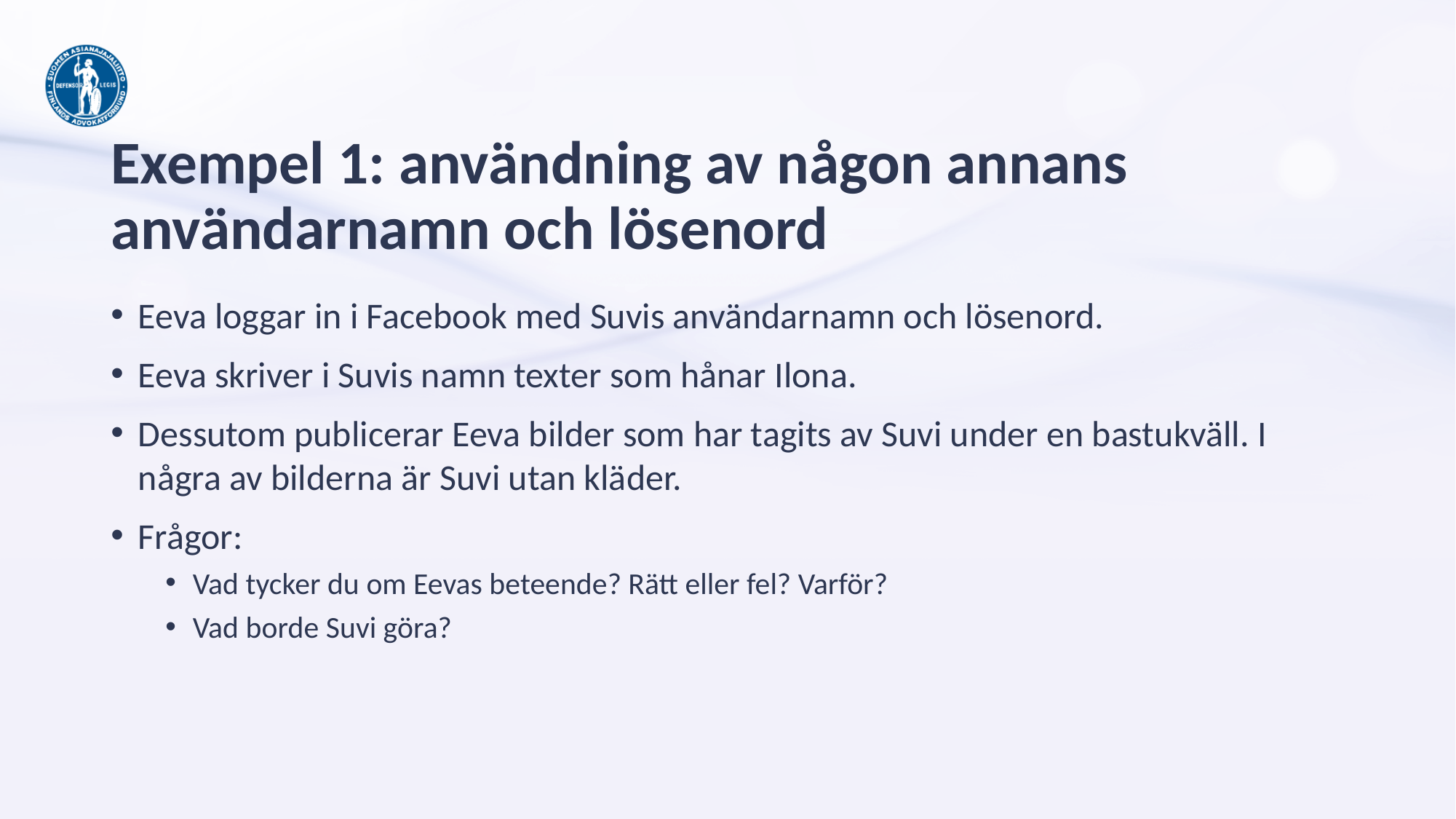

# Exempel 1: användning av någon annans användarnamn och lösenord
Eeva loggar in i Facebook med Suvis användarnamn och lösenord.
Eeva skriver i Suvis namn texter som hånar Ilona.
Dessutom publicerar Eeva bilder som har tagits av Suvi under en bastukväll. I några av bilderna är Suvi utan kläder.
Frågor:
Vad tycker du om Eevas beteende? Rätt eller fel? Varför?
Vad borde Suvi göra?